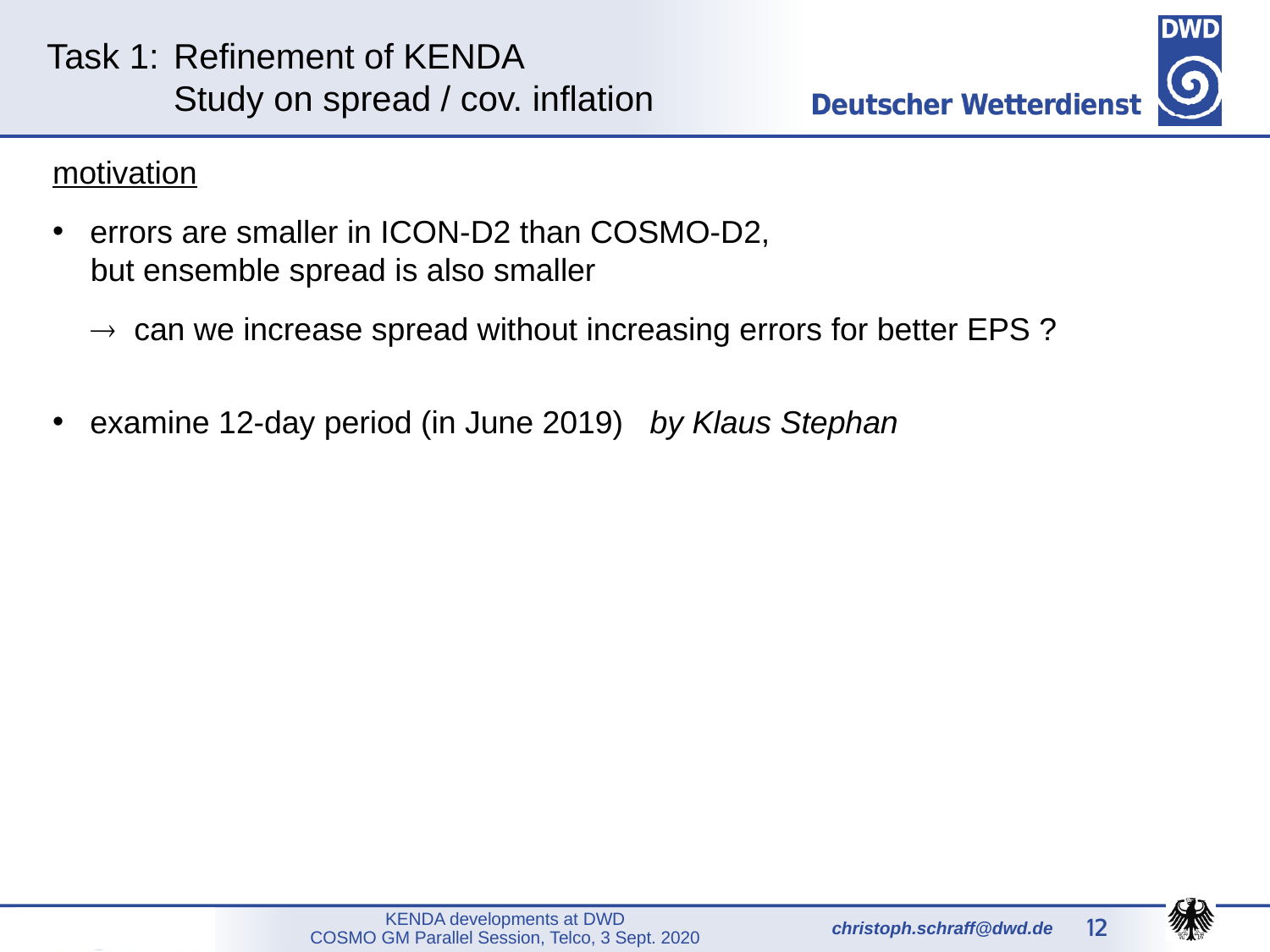

Task 1: 	Refinement of KENDA
	Study on spread / cov. inflation
motivation
errors are smaller in ICON-D2 than COSMO-D2,
	but ensemble spread is also smaller
	→  can we increase spread without increasing errors for better EPS ?
examine 12-day period (in June 2019)   by Klaus Stephan
12